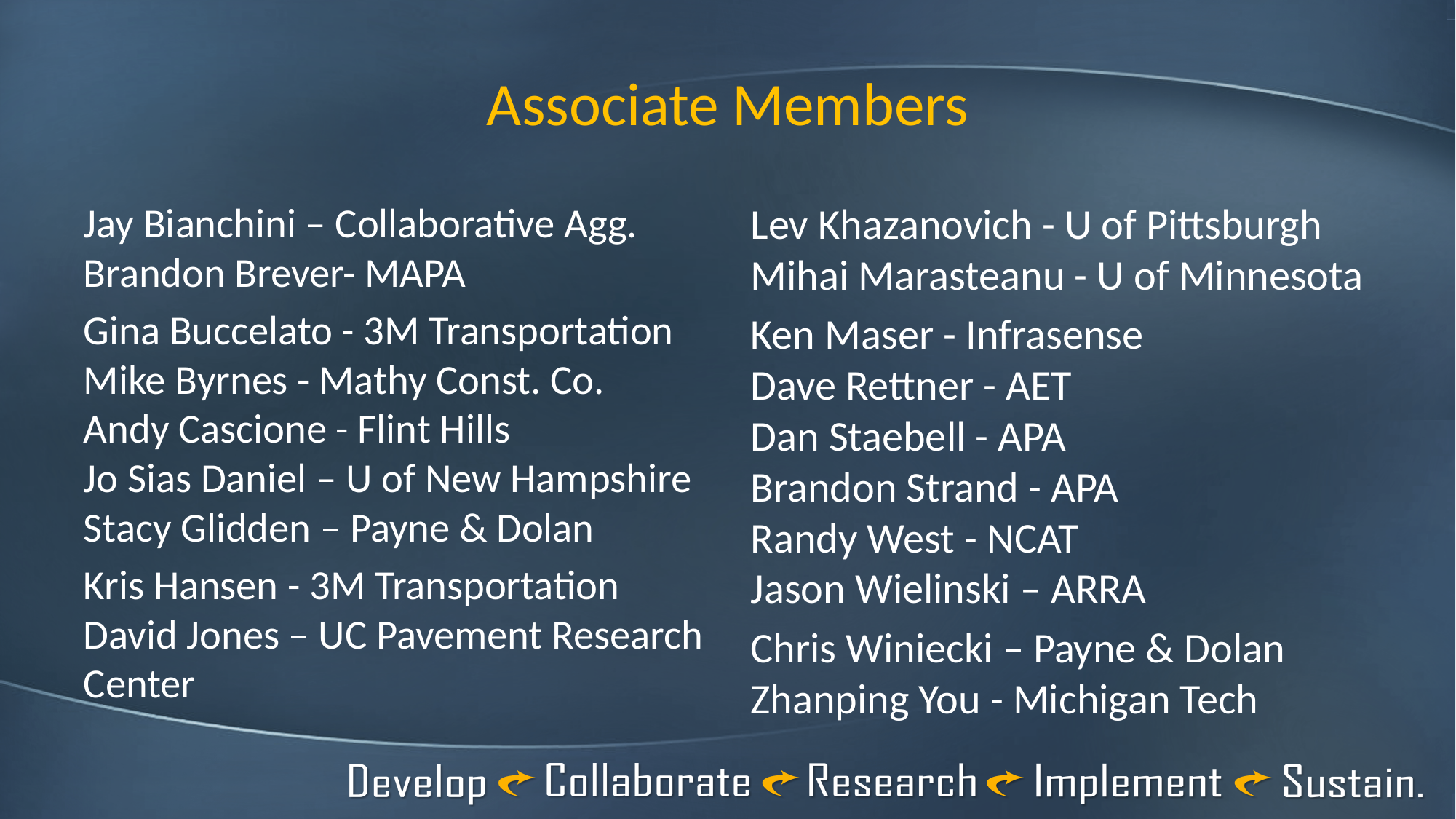

# Associate Members
Jay Bianchini – Collaborative Agg.
Brandon Brever- MAPA
Gina Buccelato - 3M Transportation
Mike Byrnes - Mathy Const. Co.
Andy Cascione - Flint Hills
Jo Sias Daniel – U of New Hampshire
Stacy Glidden – Payne & Dolan
Kris Hansen - 3M Transportation
David Jones – UC Pavement Research Center
Lev Khazanovich - U of Pittsburgh
Mihai Marasteanu - U of Minnesota
Ken Maser - Infrasense
Dave Rettner - AET
Dan Staebell - APA
Brandon Strand - APA
Randy West - NCAT
Jason Wielinski – ARRA
Chris Winiecki – Payne & Dolan
Zhanping You - Michigan Tech